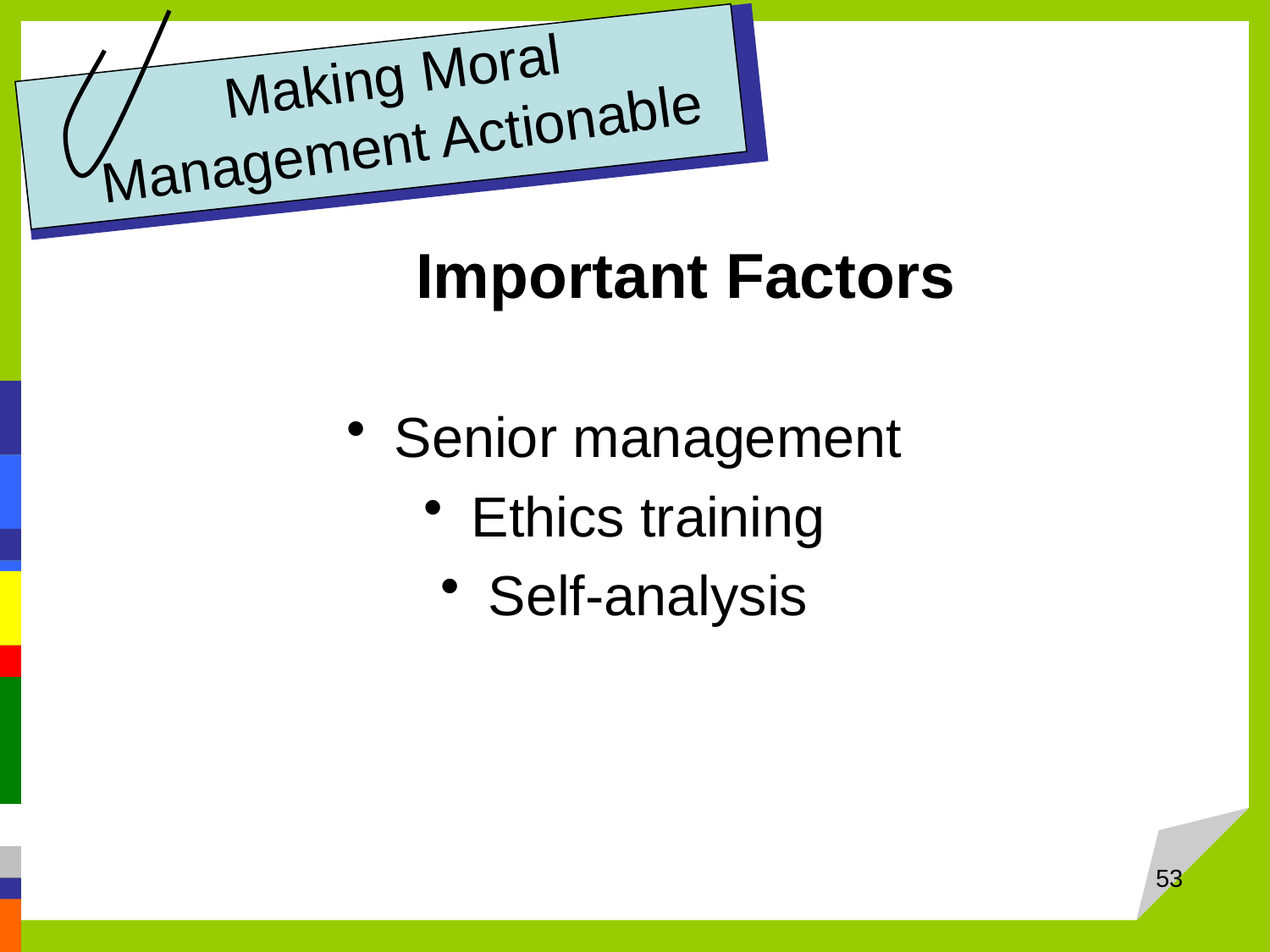

# Making Moral Management Actionable
       Important Factors

Senior management
Ethics training
Self-analysis

53